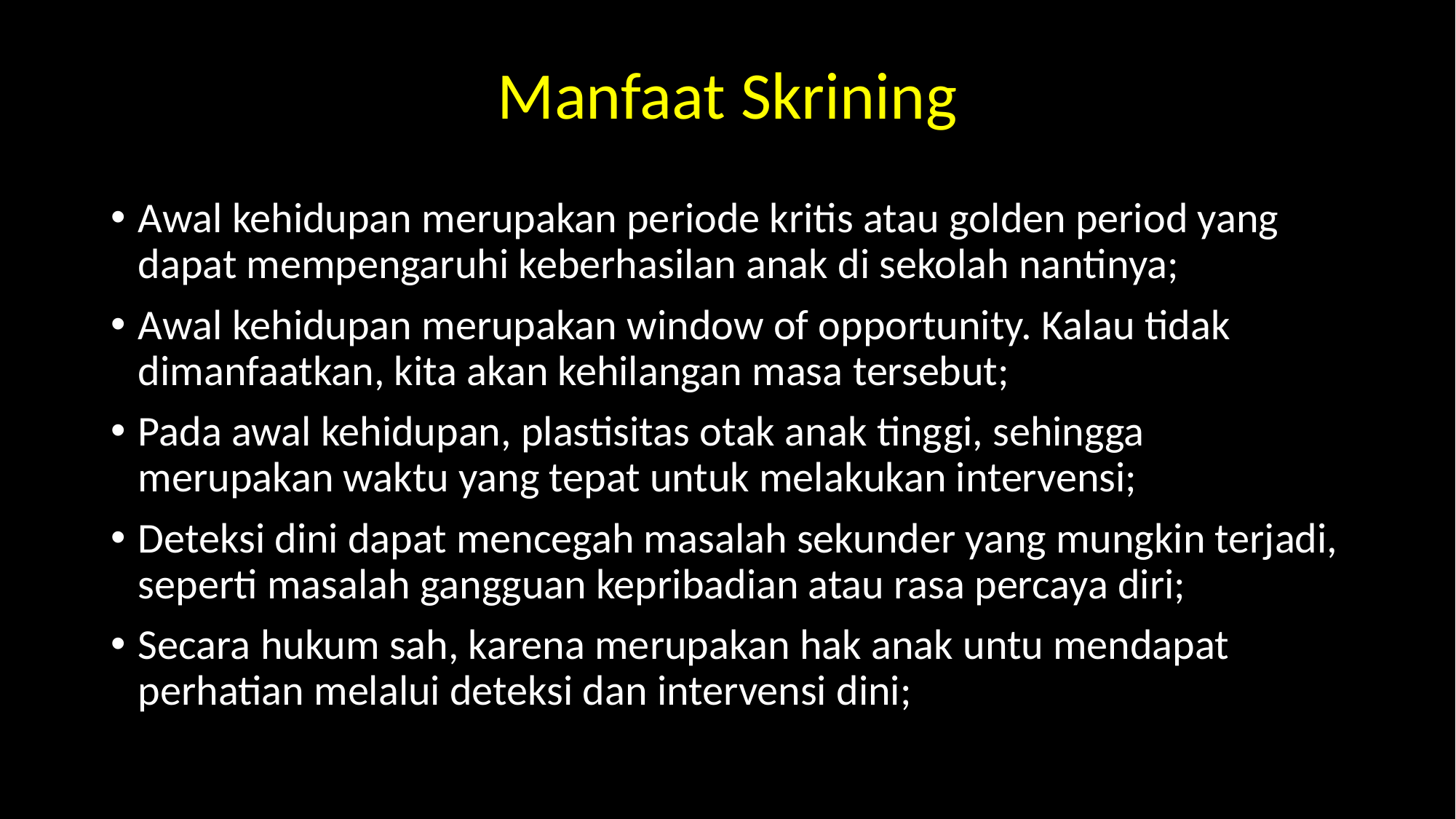

# Manfaat Skrining
Awal kehidupan merupakan periode kritis atau golden period yang dapat mempengaruhi keberhasilan anak di sekolah nantinya;
Awal kehidupan merupakan window of opportunity. Kalau tidak dimanfaatkan, kita akan kehilangan masa tersebut;
Pada awal kehidupan, plastisitas otak anak tinggi, sehingga merupakan waktu yang tepat untuk melakukan intervensi;
Deteksi dini dapat mencegah masalah sekunder yang mungkin terjadi, seperti masalah gangguan kepribadian atau rasa percaya diri;
Secara hukum sah, karena merupakan hak anak untu mendapat perhatian melalui deteksi dan intervensi dini;